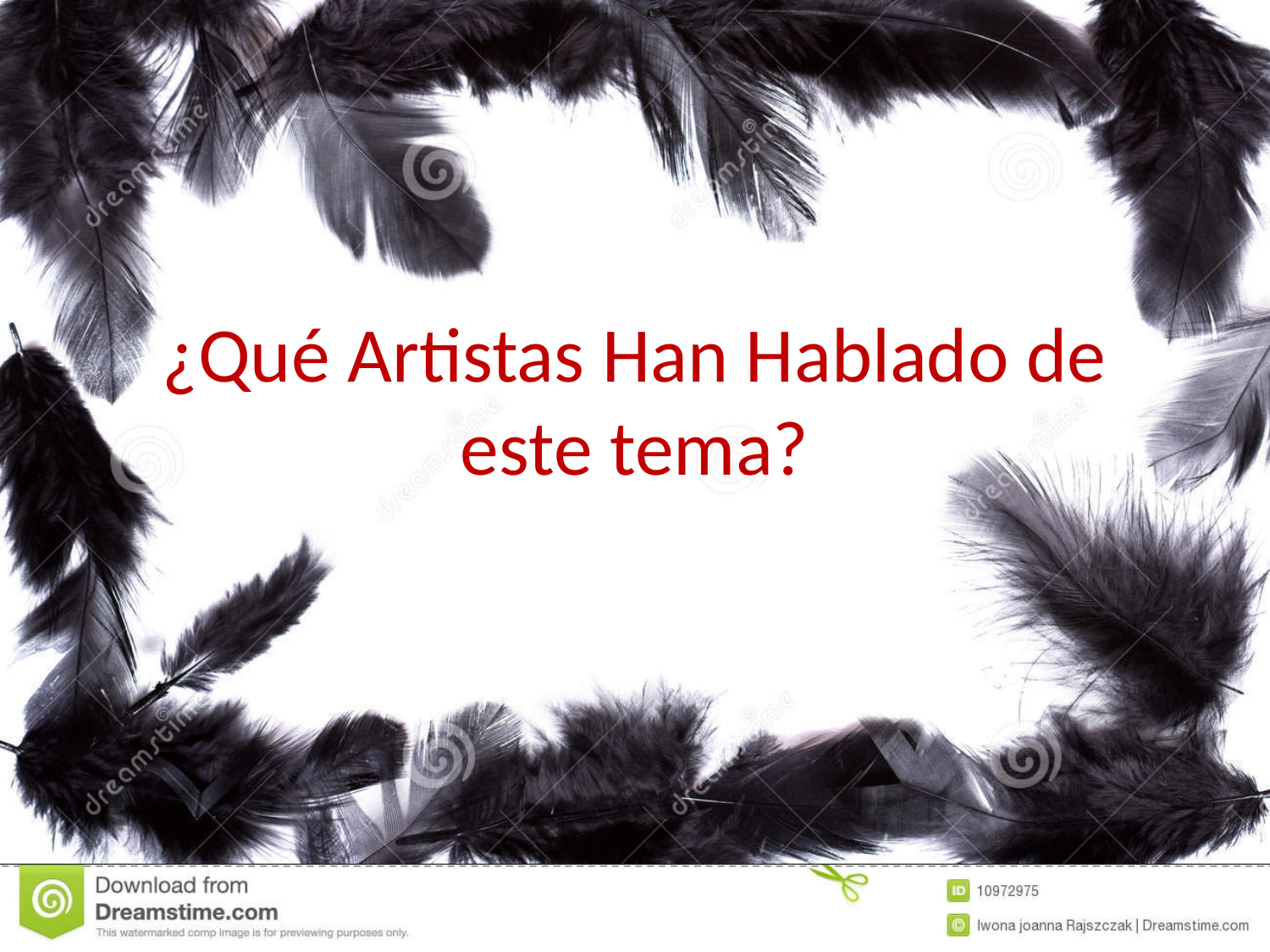

# ¿Qué Artistas Han Hablado de este tema?